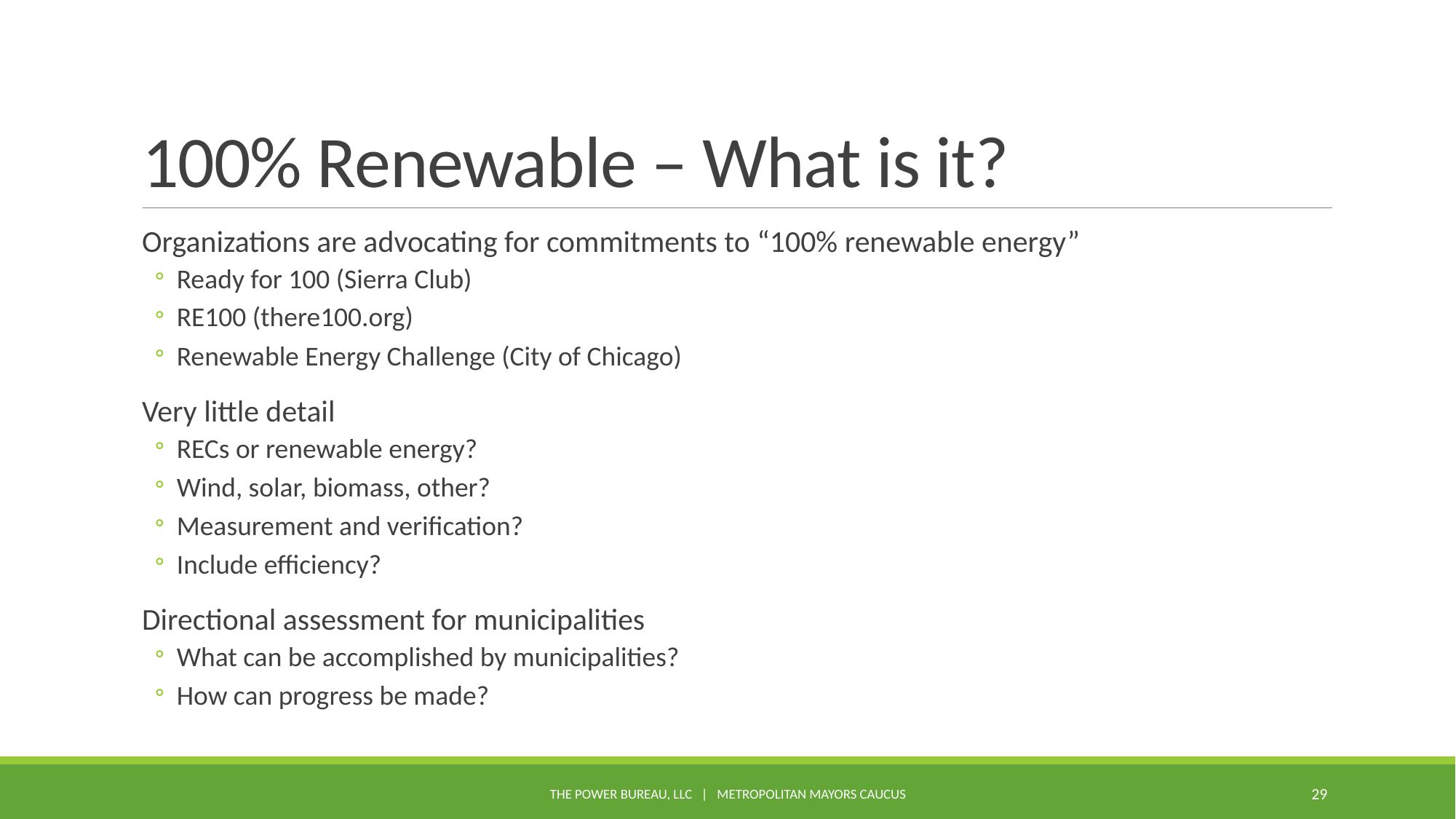

# 100% Renewable – What is it?
Organizations are advocating for commitments to “100% renewable energy”
Ready for 100 (Sierra Club)
RE100 (there100.org)
Renewable Energy Challenge (City of Chicago)
Very little detail
RECs or renewable energy?
Wind, solar, biomass, other?
Measurement and verification?
Include efficiency?
Directional assessment for municipalities
What can be accomplished by municipalities?
How can progress be made?

The Power Bureau, LLC   |   Metropolitan Mayors Caucus
29